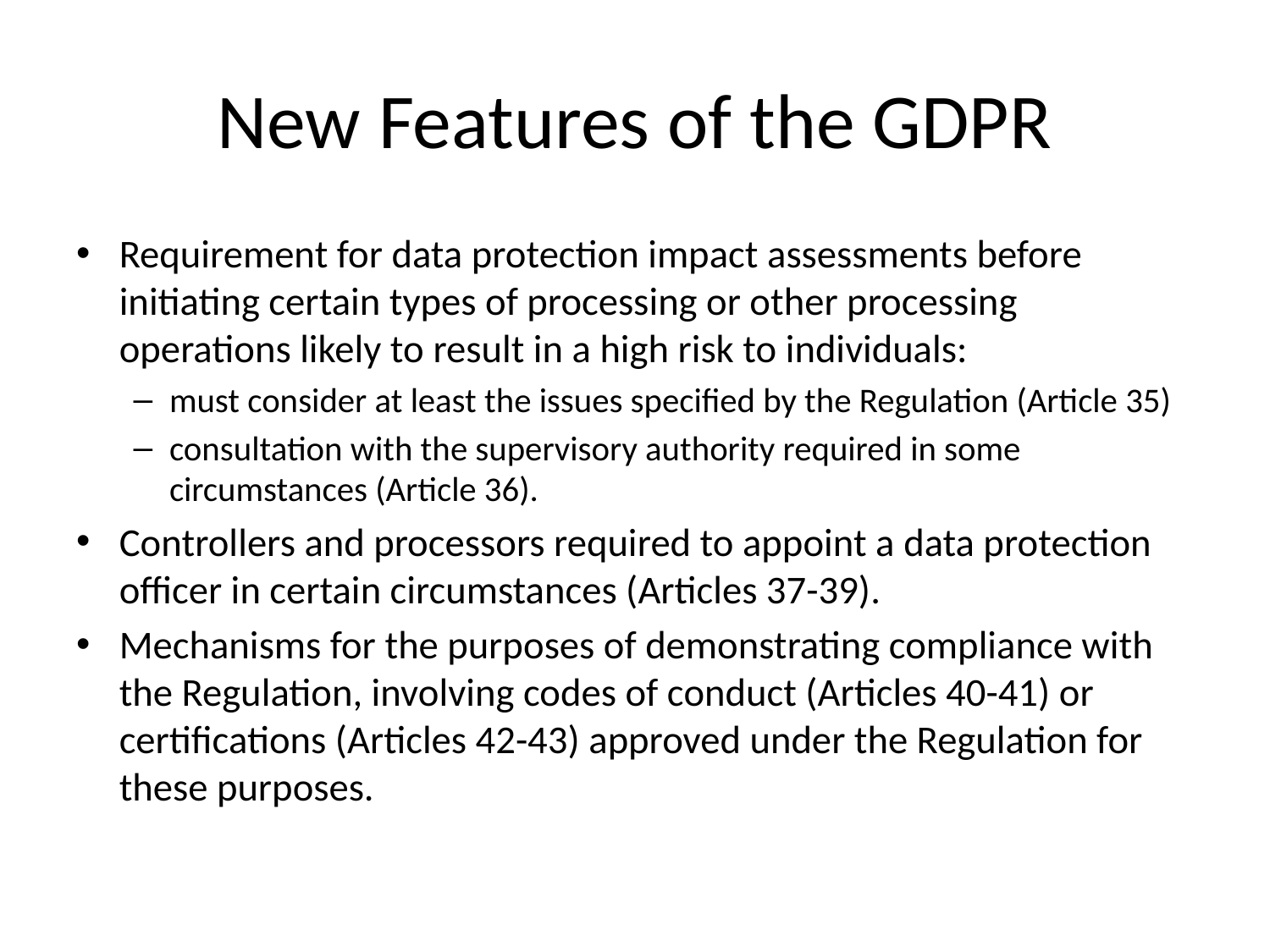

# New Features of the GDPR
Requirement for data protection impact assessments before initiating certain types of processing or other processing operations likely to result in a high risk to individuals:
must consider at least the issues specified by the Regulation (Article 35)
consultation with the supervisory authority required in some circumstances (Article 36).
Controllers and processors required to appoint a data protection officer in certain circumstances (Articles 37-39).
Mechanisms for the purposes of demonstrating compliance with the Regulation, involving codes of conduct (Articles 40-41) or certifications (Articles 42-43) approved under the Regulation for these purposes.